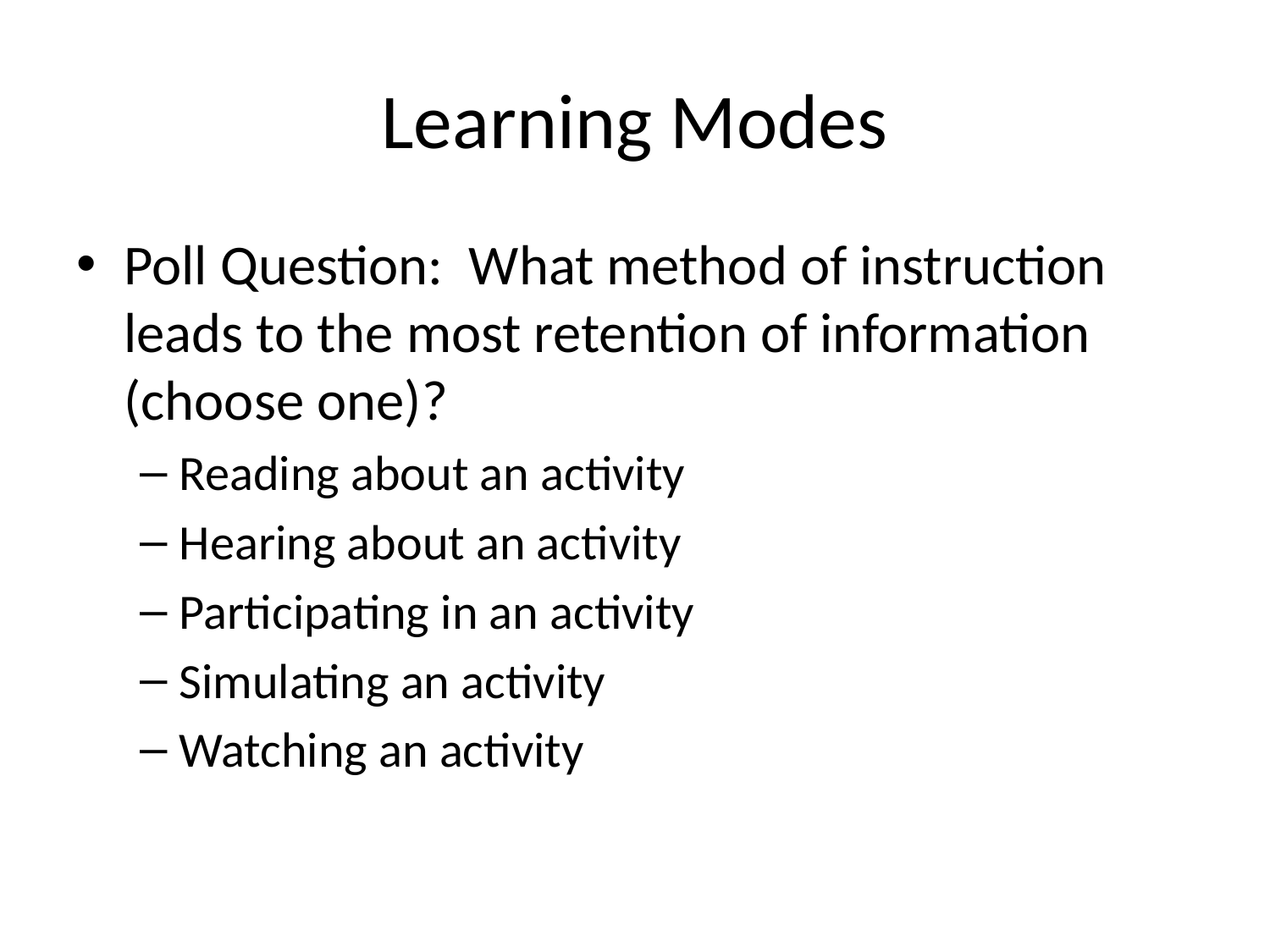

# Learning Modes
Poll Question:  What method of instruction leads to the most retention of information (choose one)?
Reading about an activity
Hearing about an activity
Participating in an activity
Simulating an activity
Watching an activity